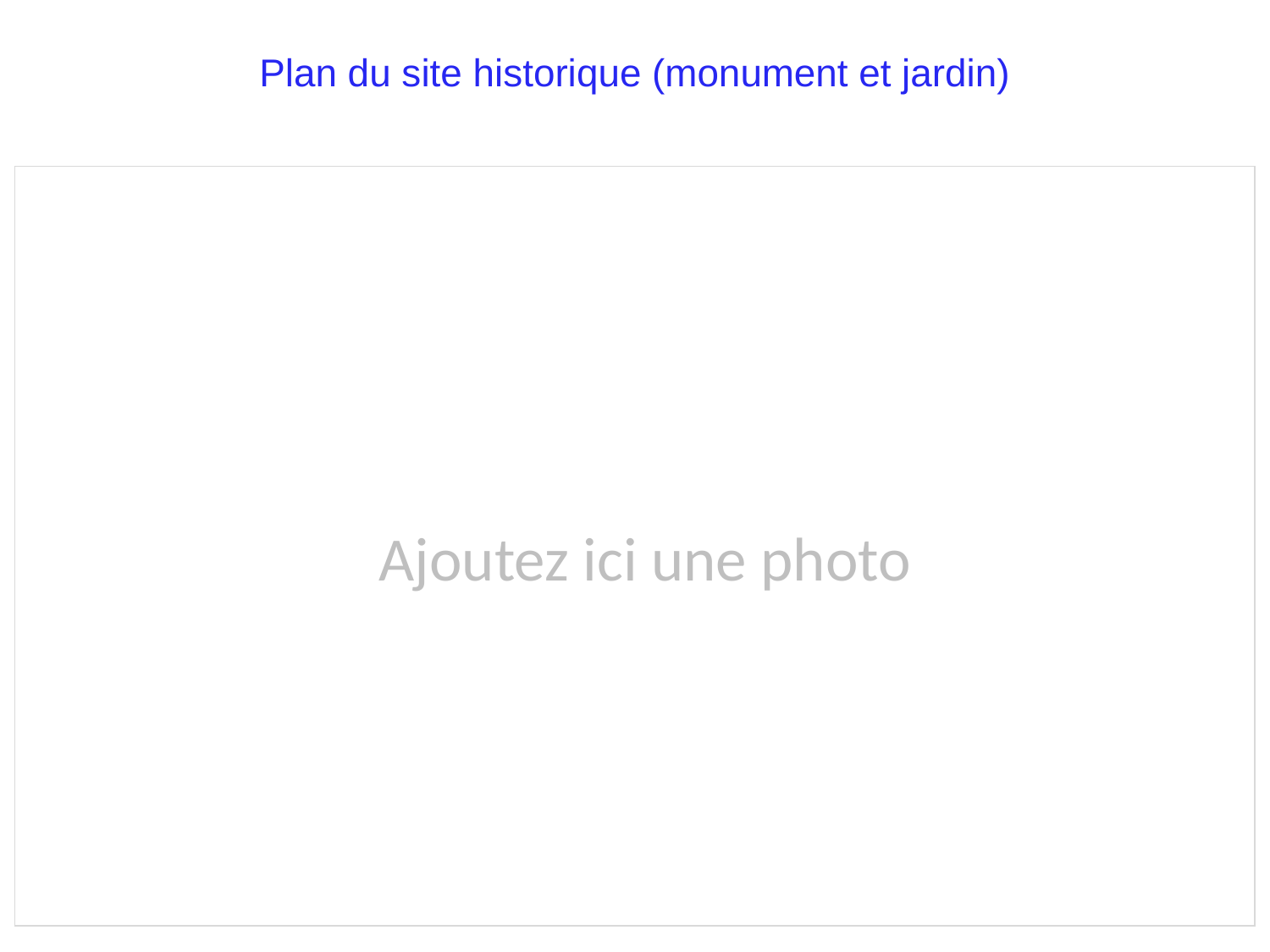

Plan du site historique (monument et jardin)

Ajoutez ici une photo